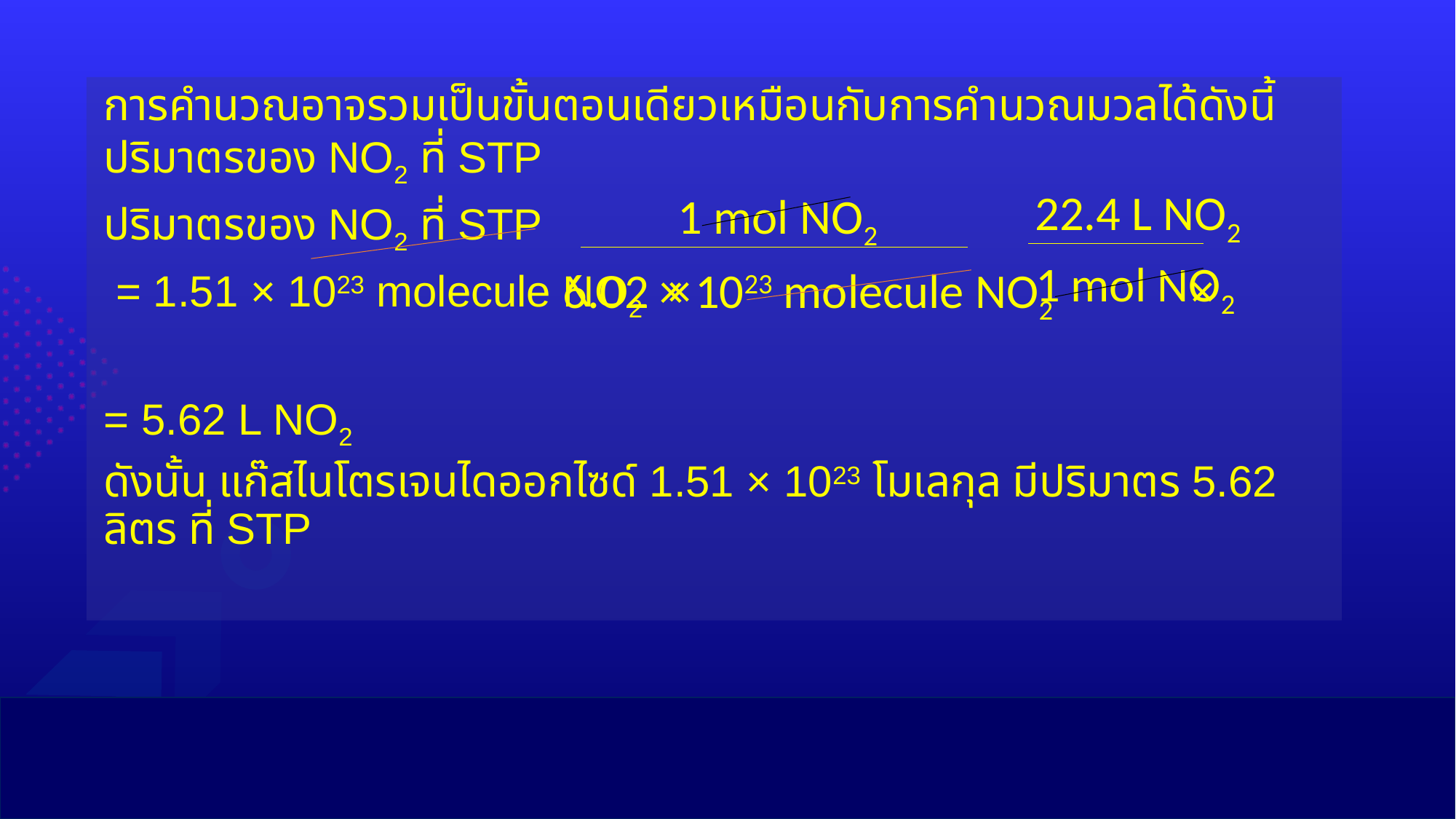

การคำนวณอาจรวมเป็นขั้นตอนเดียวเหมือนกับการคำนวณมวลได้ดังนี้ ปริมาตรของ NO2 ที่ STP
ปริมาตรของ NO2 ที่ STP
 = 1.51 × 1023 molecule NO2  ×                                         ×

= 5.62 L NO2
ดังนั้น แก๊สไนโตรเจนไดออกไซด์ 1.51 × 1023 โมเลกุล มีปริมาตร 5.62 ลิตร ที่ STP

22.4 L NO2
1 mol NO2
1 mol NO2
6.02 × 1023 molecule NO2